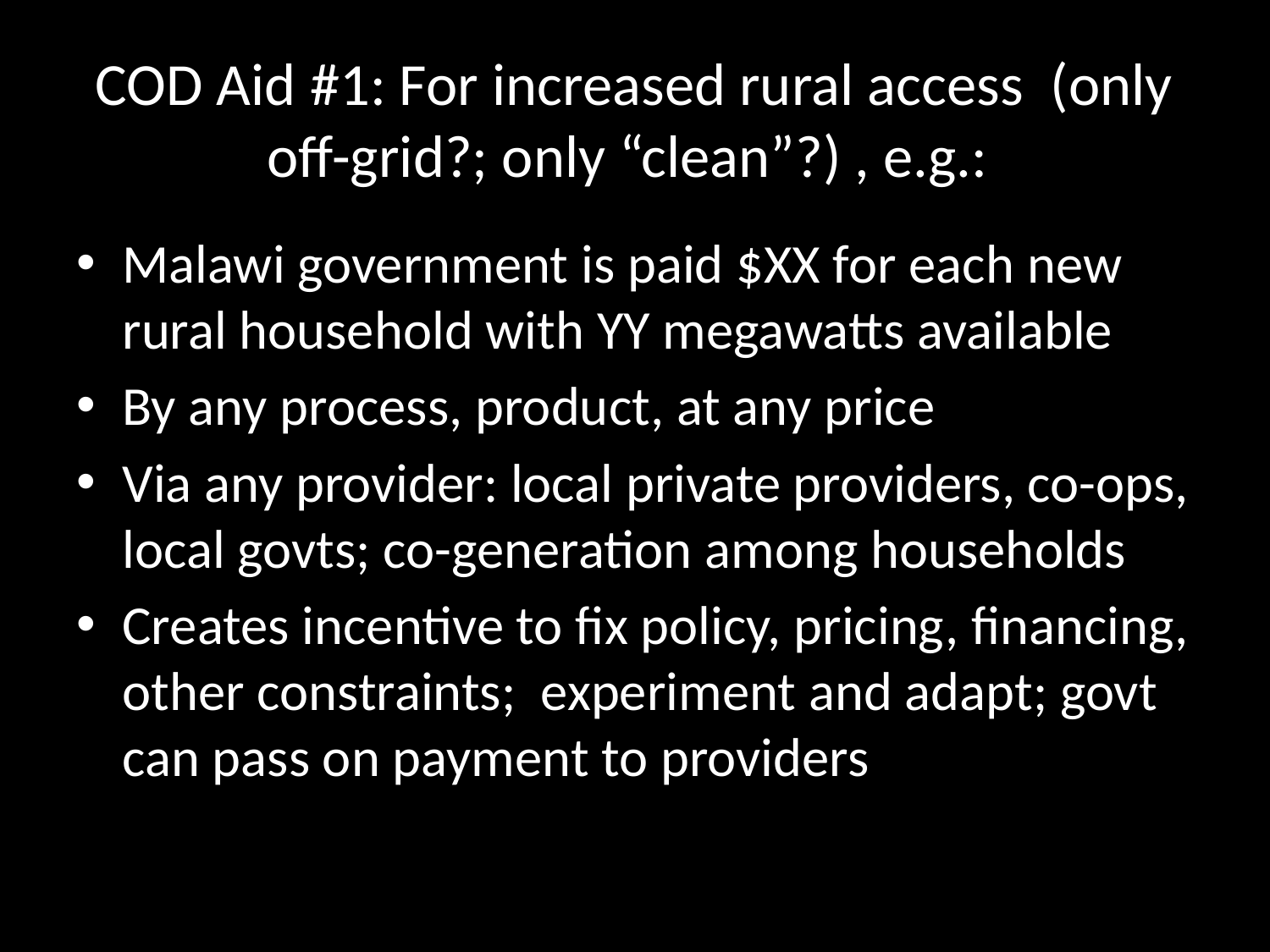

# COD Aid #1: For increased rural access  (only off-grid?; only “clean”?) , e.g.:
Malawi government is paid $XX for each new rural household with YY megawatts available
By any process, product, at any price
Via any provider: local private providers, co-ops, local govts; co-generation among households
Creates incentive to fix policy, pricing, financing, other constraints;  experiment and adapt; govt can pass on payment to providers